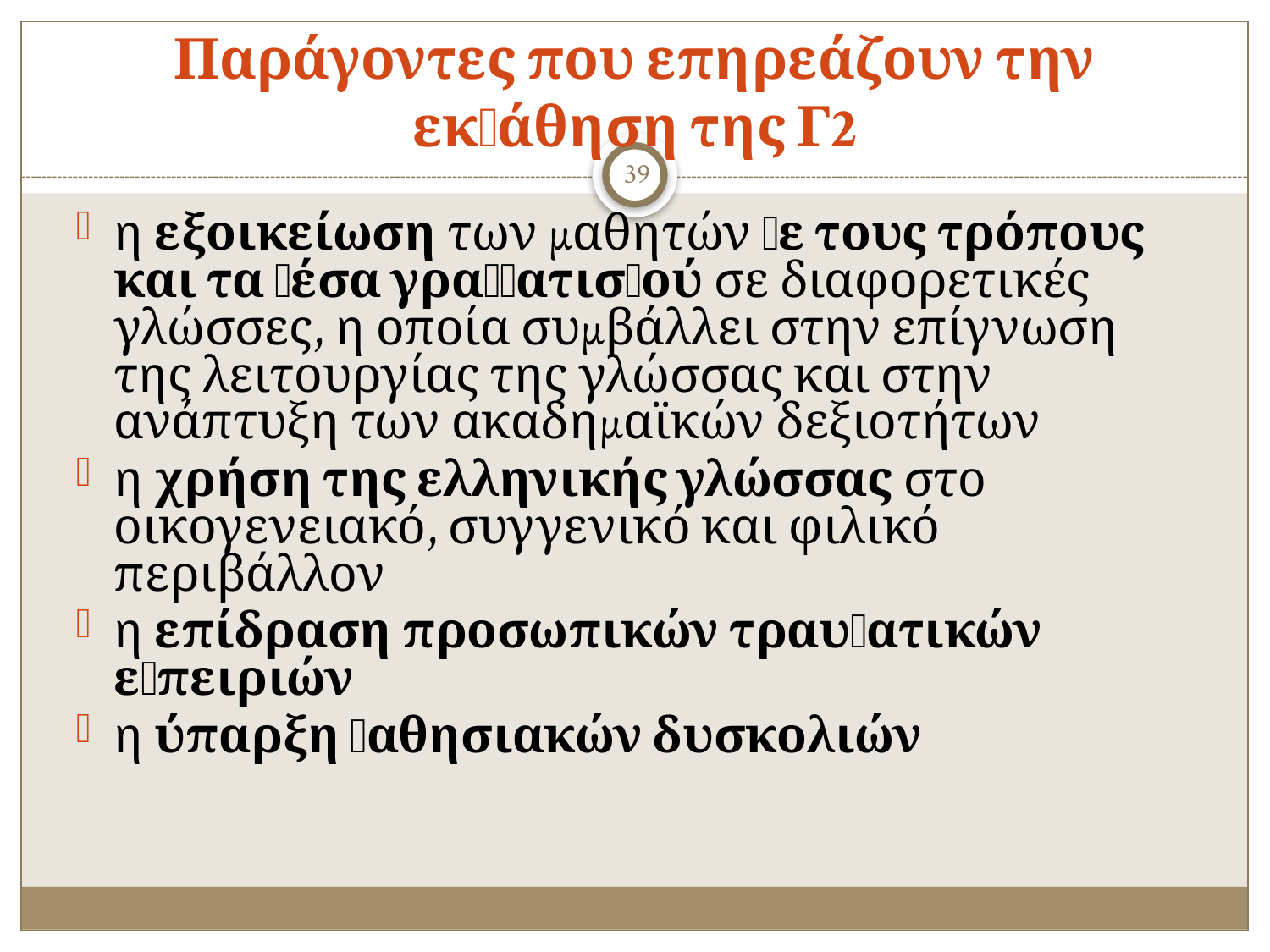

Παράγοντες που επηρεάζουν την εκμάθηση της Γ2
39
η εξοικείωση των μαθητών με τους τρόπους και τα μέσα γραμματισμού σε διαφορετικές γλώσσες, η οποία συμβάλλει στην επίγνωση της λειτουργίας της γλώσσας και στην ανάπτυξη των ακαδημαϊκών δεξιοτήτων
η χρήση της ελληνικής γλώσσας στο οικογενειακό, συγγενικό και φιλικό περιβάλλον
η επίδραση προσωπικών τραυματικών εμπειριών
η ύπαρξη μαθησιακών δυσκολιών